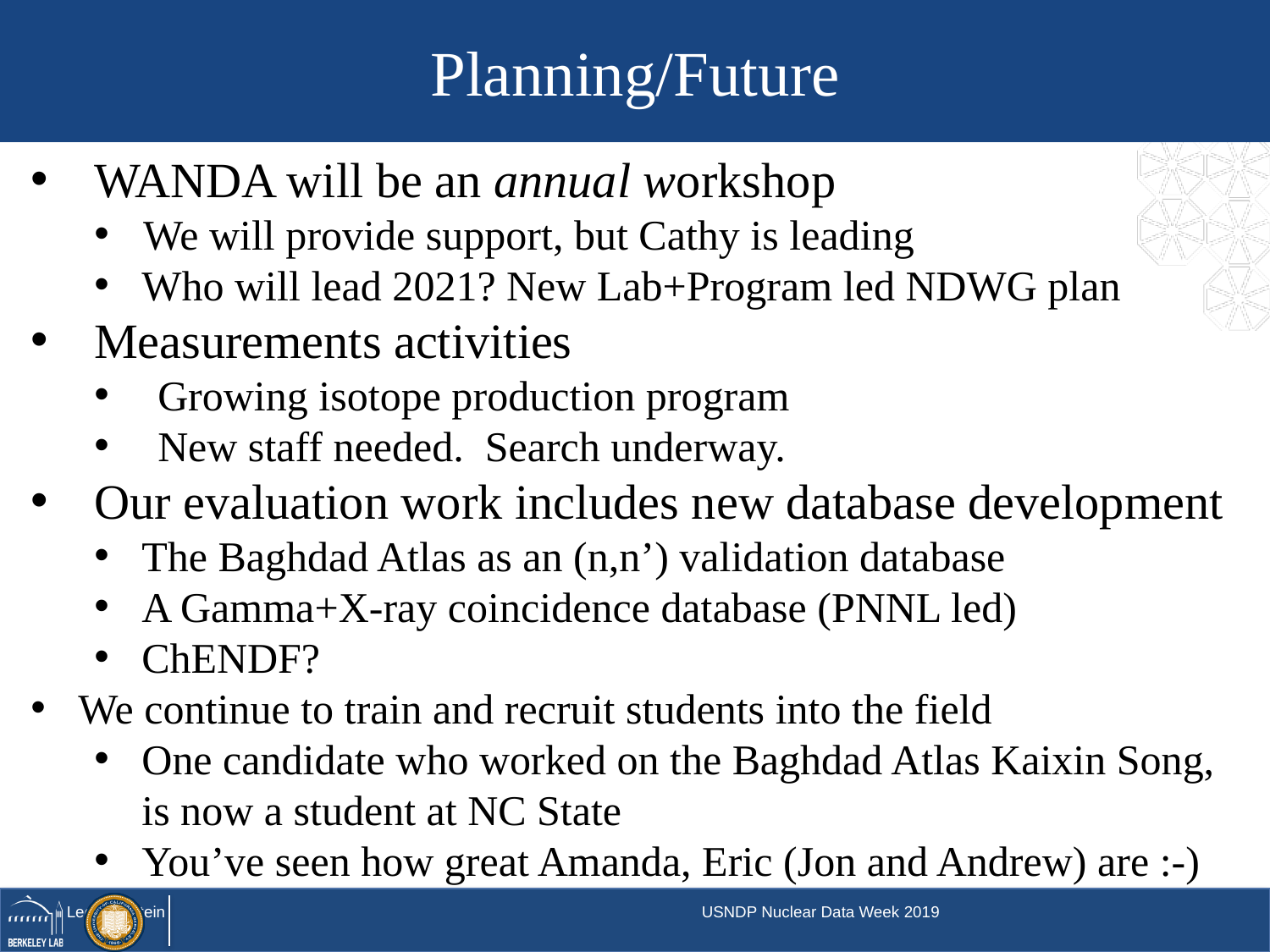

Planning/Future
WANDA will be an annual workshop
We will provide support, but Cathy is leading
Who will lead 2021? New Lab+Program led NDWG plan
Measurements activities
Growing isotope production program
New staff needed.  Search underway.
Our evaluation work includes new database development
The Baghdad Atlas as an (n,n’) validation database
A Gamma+X-ray coincidence database (PNNL led)
ChENDF?
We continue to train and recruit students into the field
One candidate who worked on the Baghdad Atlas Kaixin Song, is now a student at NC State
You’ve seen how great Amanda, Eric (Jon and Andrew) are :-)